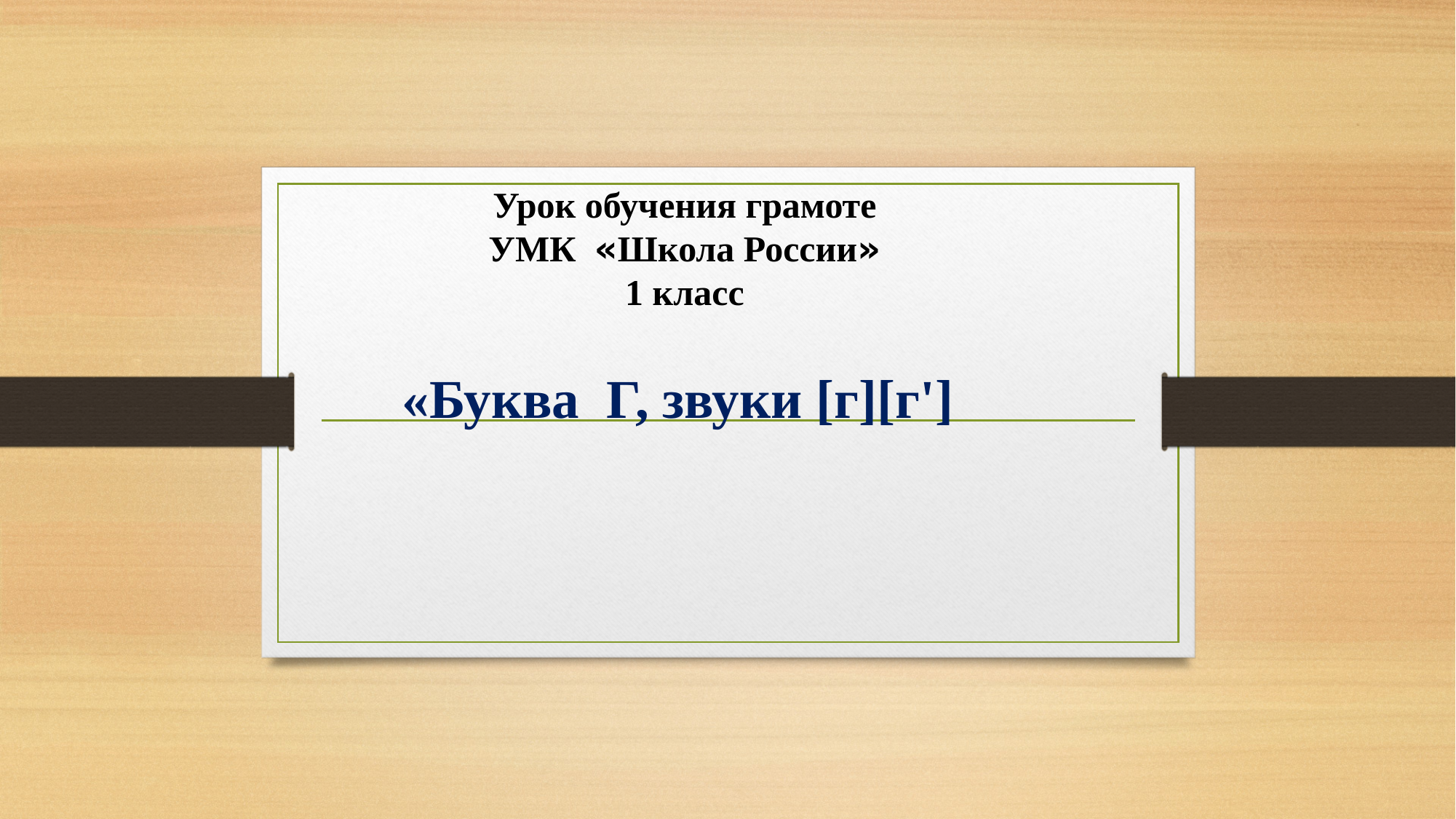

Урок обучения грамоте
УМК  «Школа России»
1 класс

«Буква  Г, звуки [г][г']